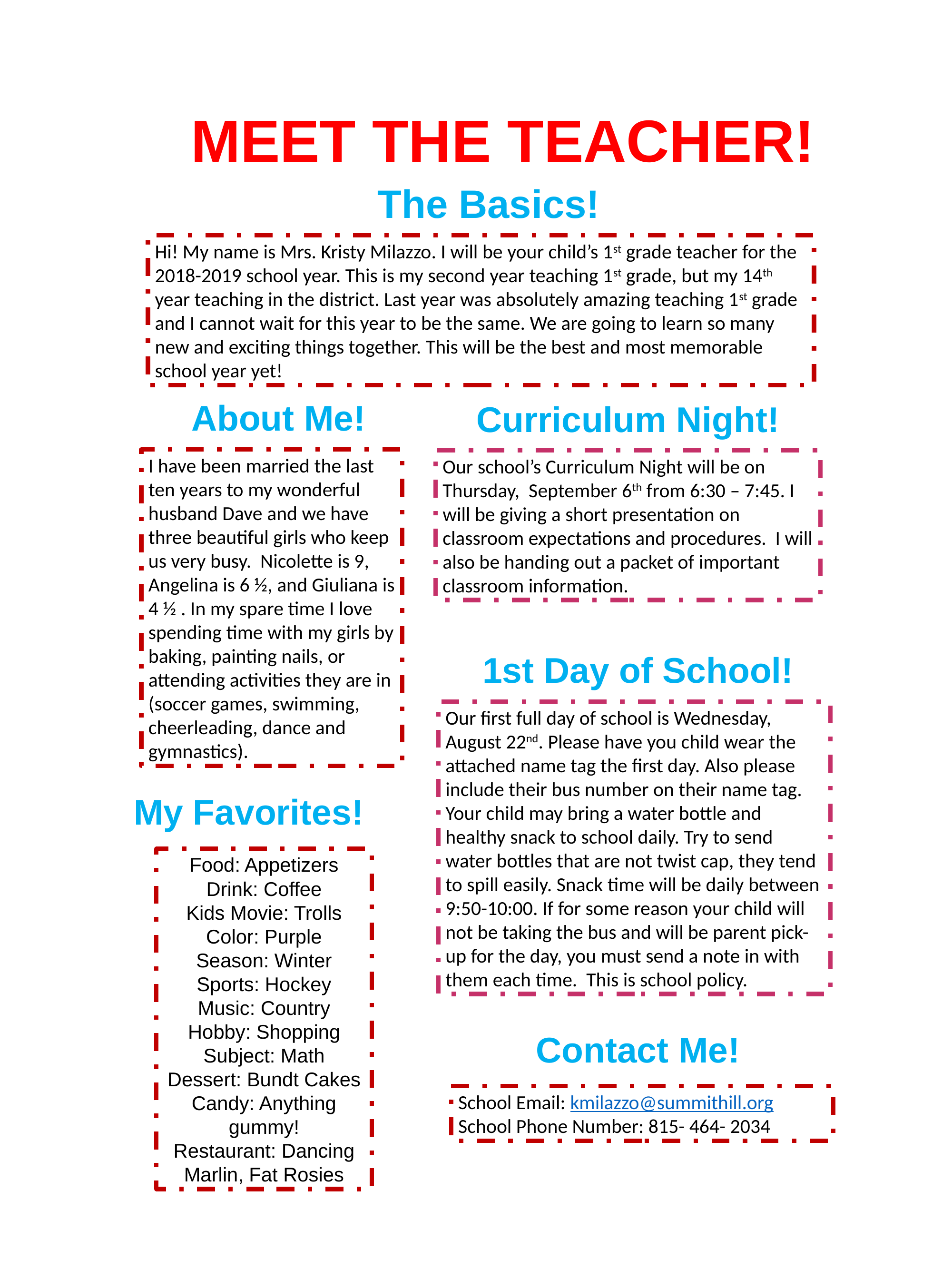

MEET THE TEACHER!
The Basics!
Hi! My name is Mrs. Kristy Milazzo. I will be your child’s 1st grade teacher for the 2018-2019 school year. This is my second year teaching 1st grade, but my 14th year teaching in the district. Last year was absolutely amazing teaching 1st grade and I cannot wait for this year to be the same. We are going to learn so many new and exciting things together. This will be the best and most memorable school year yet!
About Me!
Curriculum Night!
I have been married the last ten years to my wonderful husband Dave and we have three beautiful girls who keep us very busy.  Nicolette is 9, Angelina is 6 ½, and Giuliana is 4 ½ . In my spare time I love spending time with my girls by baking, painting nails, or attending activities they are in (soccer games, swimming, cheerleading, dance and gymnastics).
Our school’s Curriculum Night will be on Thursday,  September 6th from 6:30 – 7:45. I will be giving a short presentation on classroom expectations and procedures.  I will also be handing out a packet of important classroom information.
1st Day of School!
Our first full day of school is Wednesday, August 22nd. Please have you child wear the attached name tag the first day. Also please include their bus number on their name tag. Your child may bring a water bottle and healthy snack to school daily. Try to send water bottles that are not twist cap, they tend to spill easily. Snack time will be daily between 9:50-10:00. If for some reason your child will not be taking the bus and will be parent pick-up for the day, you must send a note in with them each time.  This is school policy.
My Favorites!
Food: Appetizers
Drink: Coffee
Kids Movie: Trolls
Color: Purple
Season: Winter
Sports: Hockey
Music: Country
Hobby: Shopping
Subject: Math
Dessert: Bundt Cakes
Candy: Anything gummy!
Restaurant: Dancing Marlin, Fat Rosies
Contact Me!
School Email: kmilazzo@summithill.org
School Phone Number: 815- 464- 2034